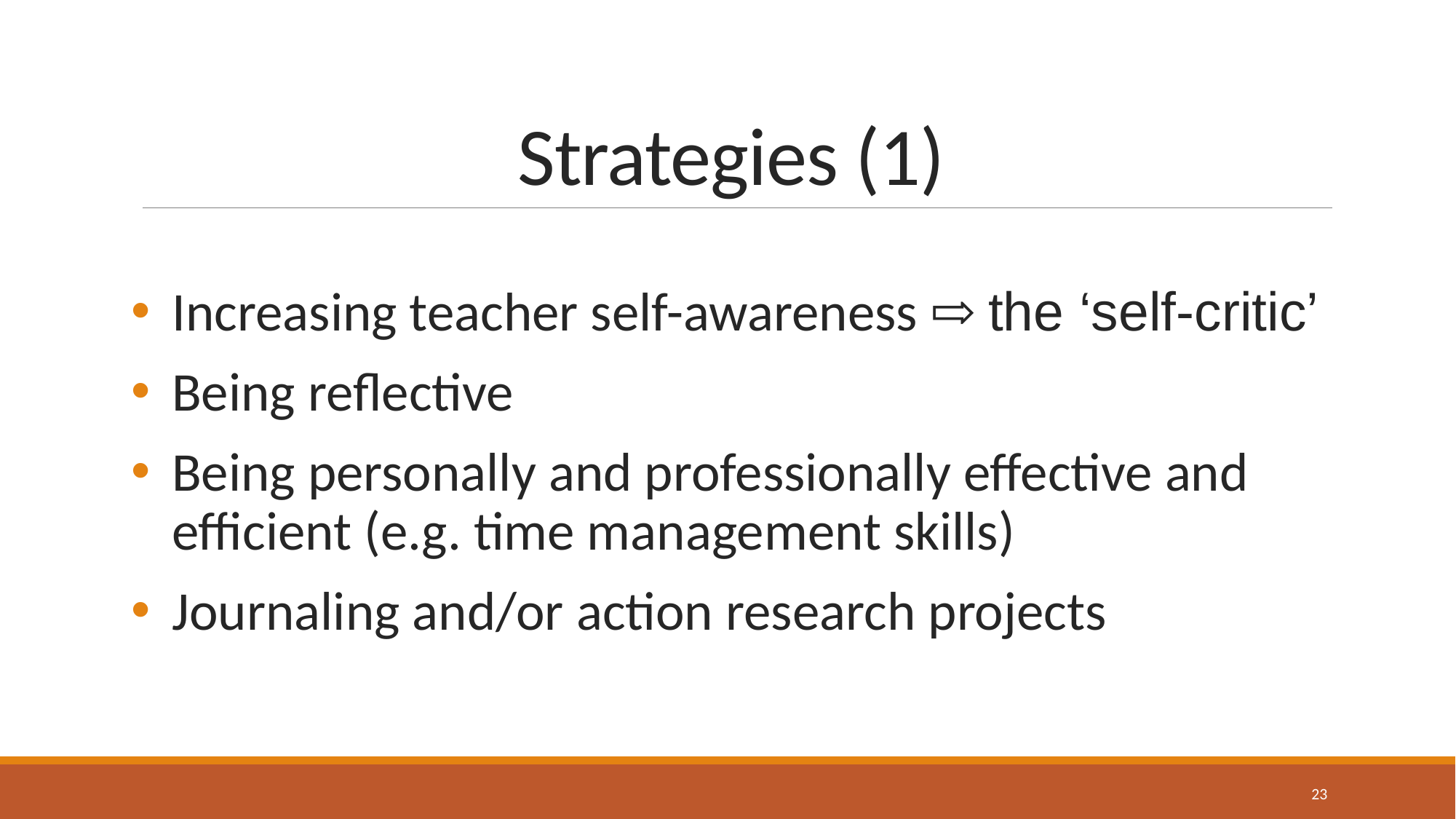

# Strategies (1)

Increasing teacher self-awareness ⇨ the ‘self-critic’
Being reflective
Being personally and professionally effective and efficient (e.g. time management skills)
Journaling and/or action research projects

23